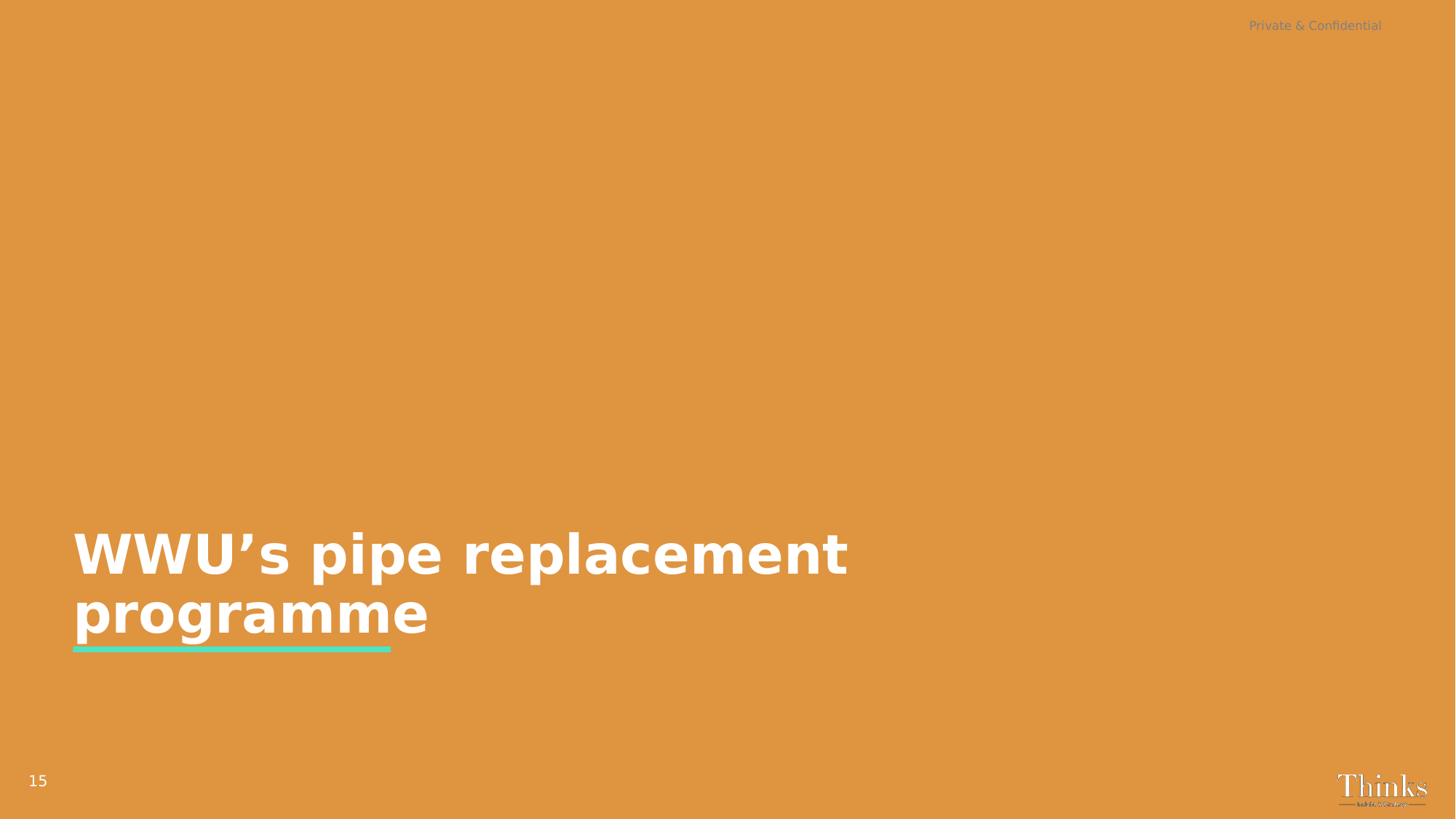

Private & Confidential
# WWU’s pipe replacement programme

15